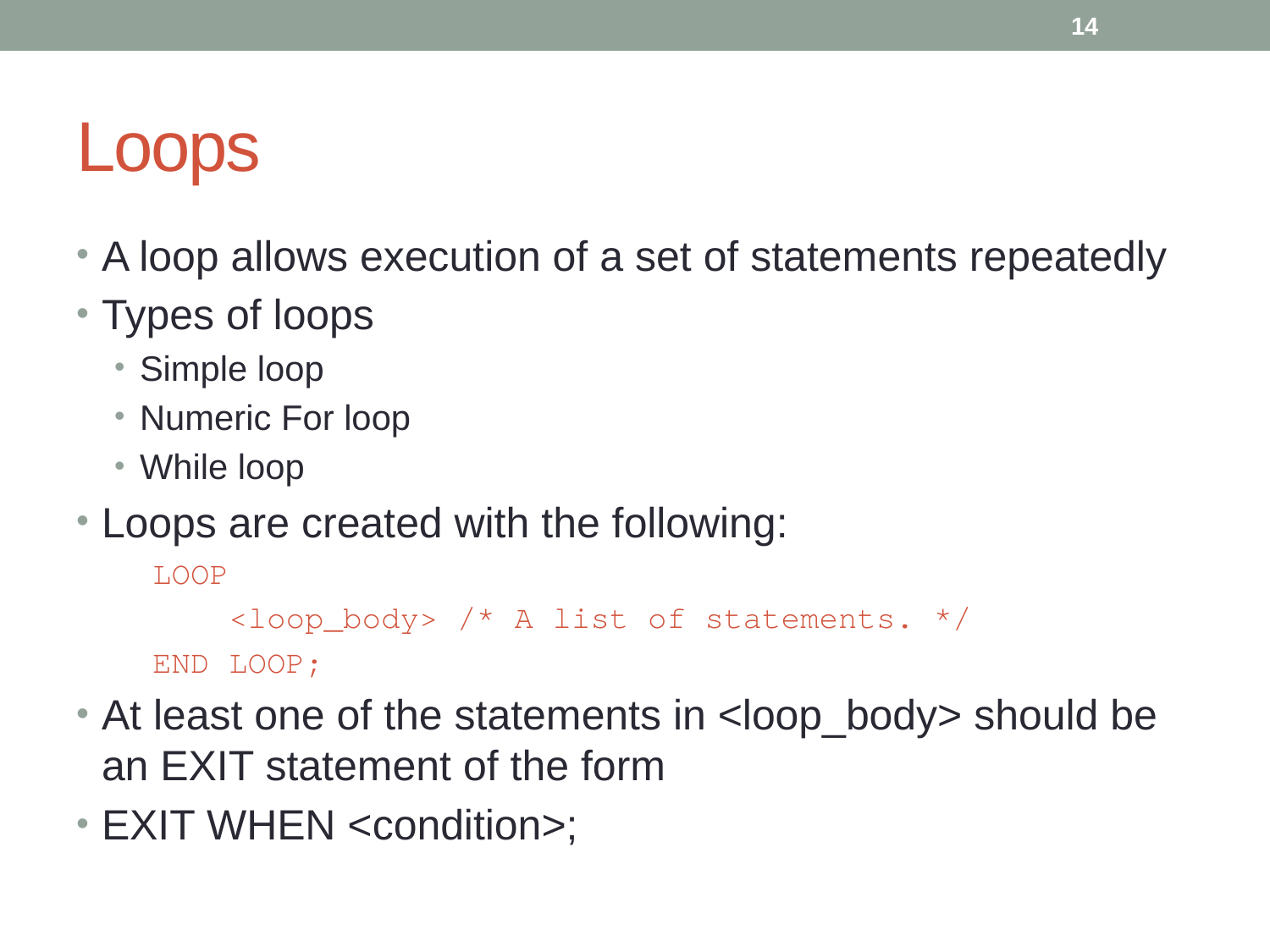

14
# Loops
A loop allows execution of a set of statements repeatedly
Types of loops
Simple loop
Numeric For loop
While loop
Loops are created with the following:
LOOP
    <loop_body> /* A list of statements. */
END LOOP;
At least one of the statements in <loop_body> should be an EXIT statement of the form
EXIT WHEN <condition>;